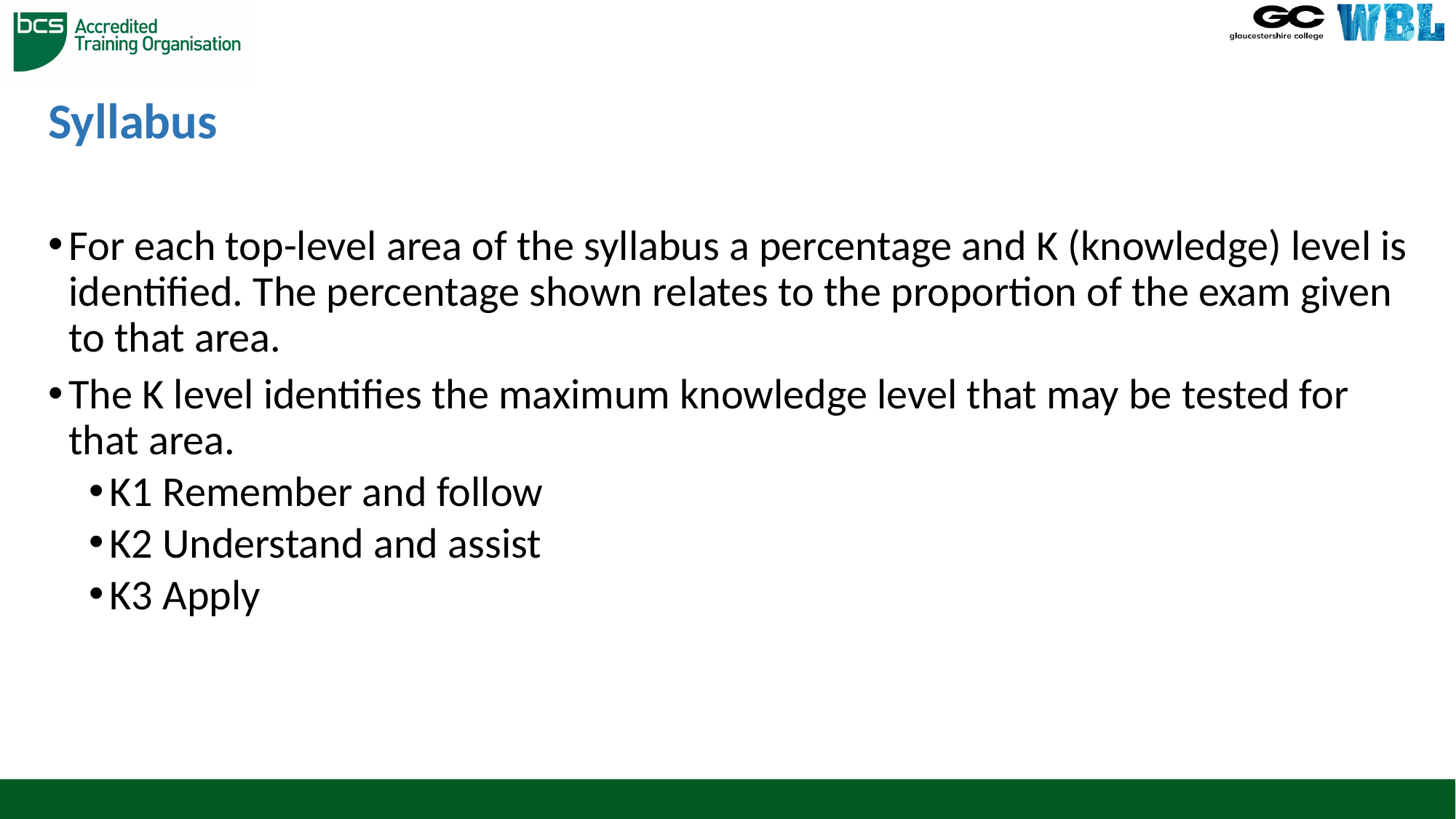

# Syllabus
For each top-level area of the syllabus a percentage and K (knowledge) level is identified. The percentage shown relates to the proportion of the exam given to that area.
The K level identifies the maximum knowledge level that may be tested for that area.
K1 Remember and follow
K2 Understand and assist
K3 Apply